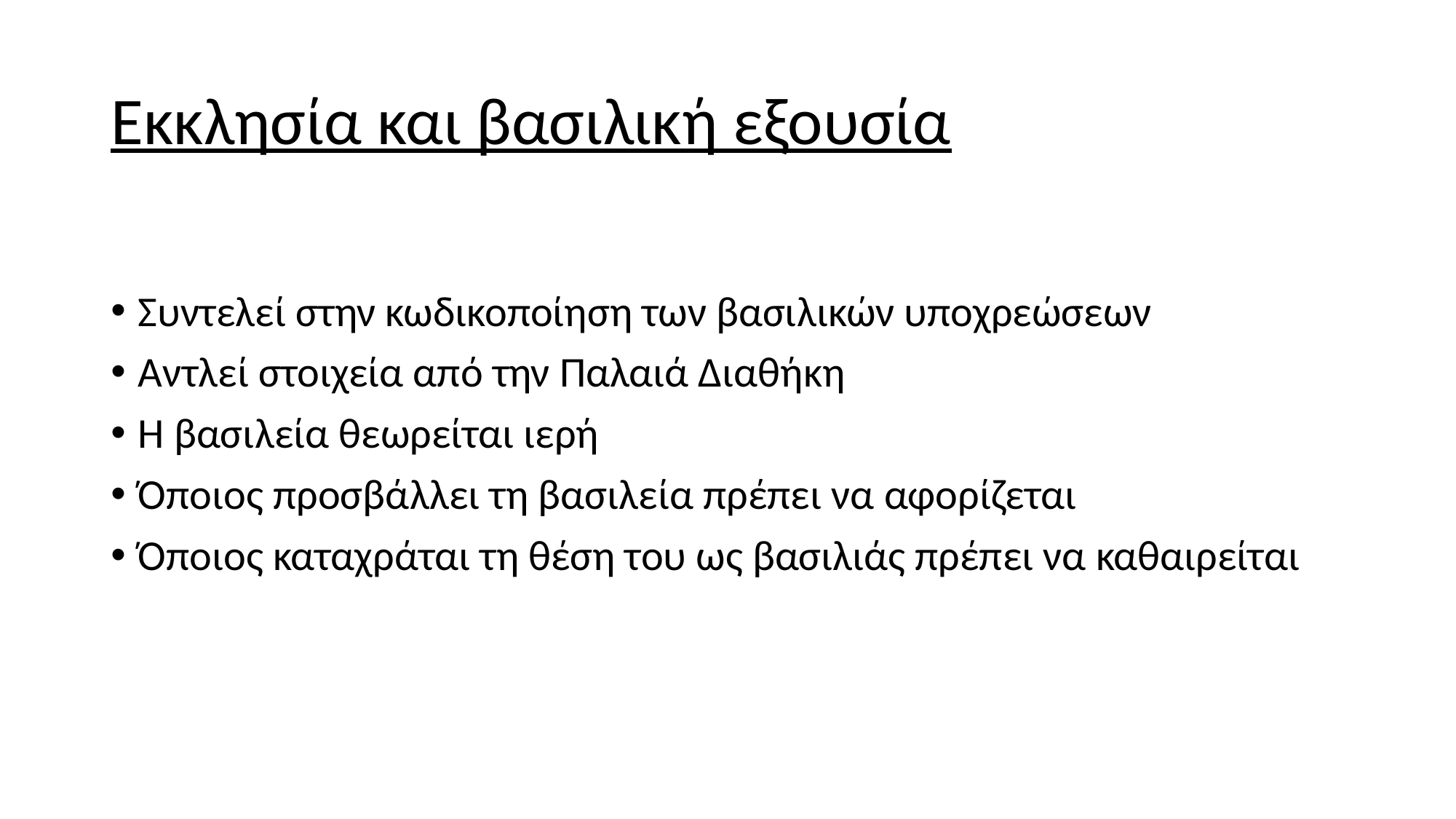

# Εκκλησία και βασιλική εξουσία

Συντελεί στην κωδικοποίηση των βασιλικών υποχρεώσεων
Αντλεί στοιχεία από την Παλαιά Διαθήκη
Η βασιλεία θεωρείται ιερή
Όποιος προσβάλλει τη βασιλεία πρέπει να αφορίζεται
Όποιος καταχράται τη θέση του ως βασιλιάς πρέπει να καθαιρείται